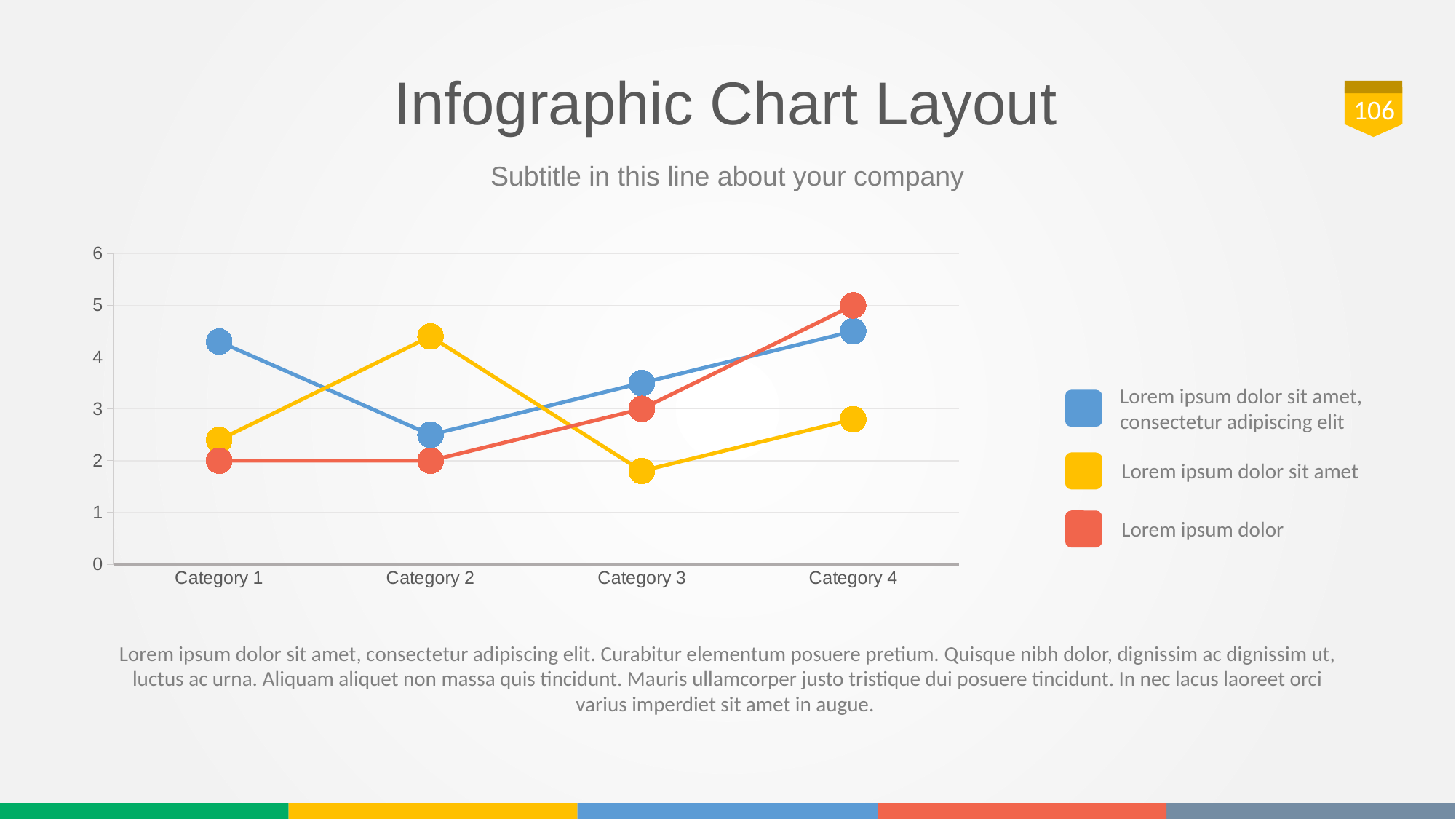

# Infographic Chart Layout
106
Subtitle in this line about your company

### Chart

| Category | Series 1 | Series 2 | Series 3 |
|---|---|---|---|
| Category 1 | 4.3 | 2.4 | 2.0 |
| Category 2 | 2.5 | 4.4 | 2.0 |
| Category 3 | 3.5 | 1.8 | 3.0 |
| Category 4 | 4.5 | 2.8 | 5.0 |
Lorem ipsum dolor sit amet, consectetur adipiscing elit

Lorem ipsum dolor sit amet

Lorem ipsum dolor
Lorem ipsum dolor sit amet, consectetur adipiscing elit. Curabitur elementum posuere pretium. Quisque nibh dolor, dignissim ac dignissim ut, luctus ac urna. Aliquam aliquet non massa quis tincidunt. Mauris ullamcorper justo tristique dui posuere tincidunt. In nec lacus laoreet orci varius imperdiet sit amet in augue.